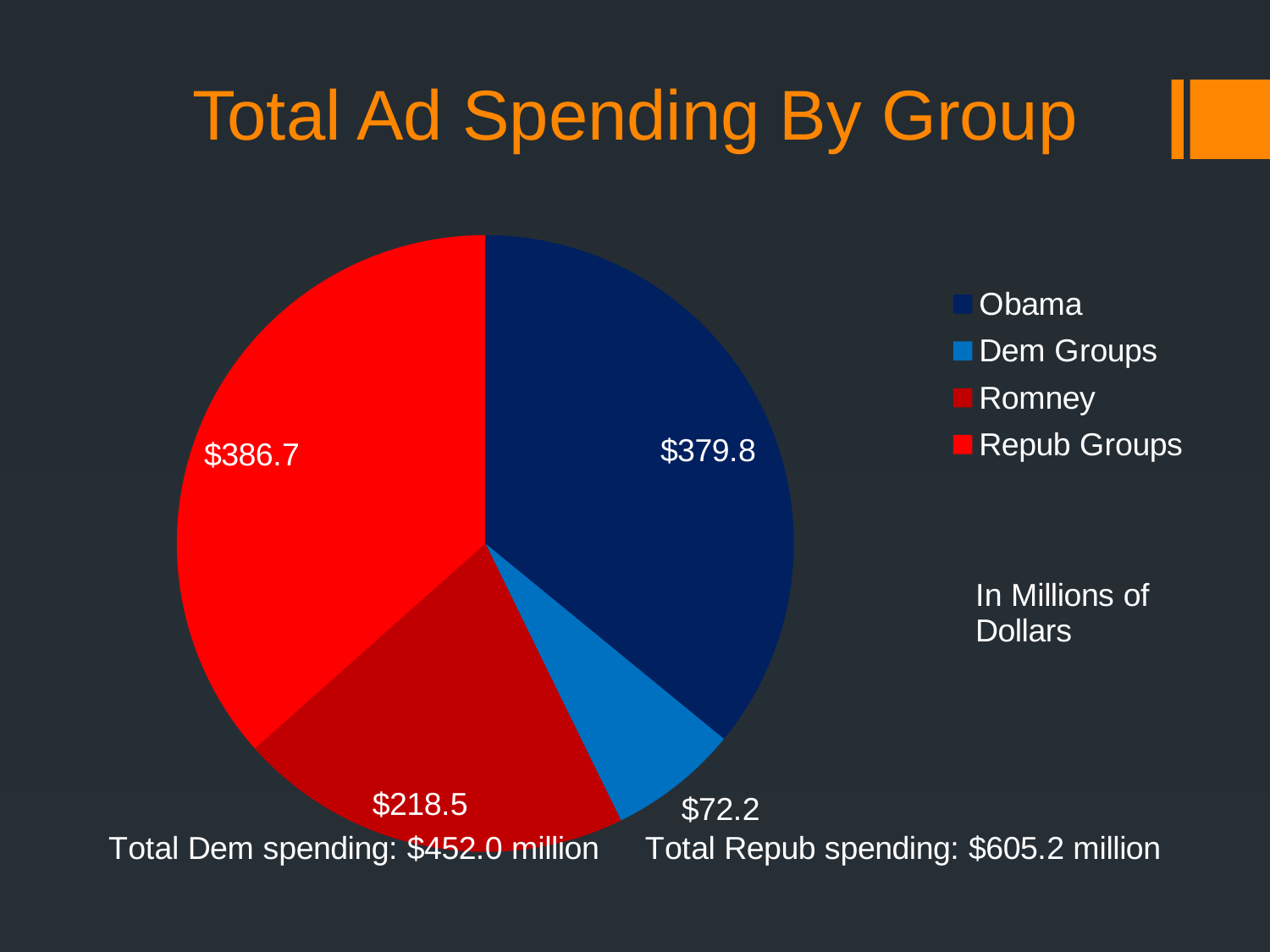

# Total Ad Spending By Group

### Chart

| Category | Column1 |
|---|---|
| Obama | 379.8 |
| Dem Groups | 72.2 |
| Romney | 218.5 |
| Repub Groups | 386.7 |